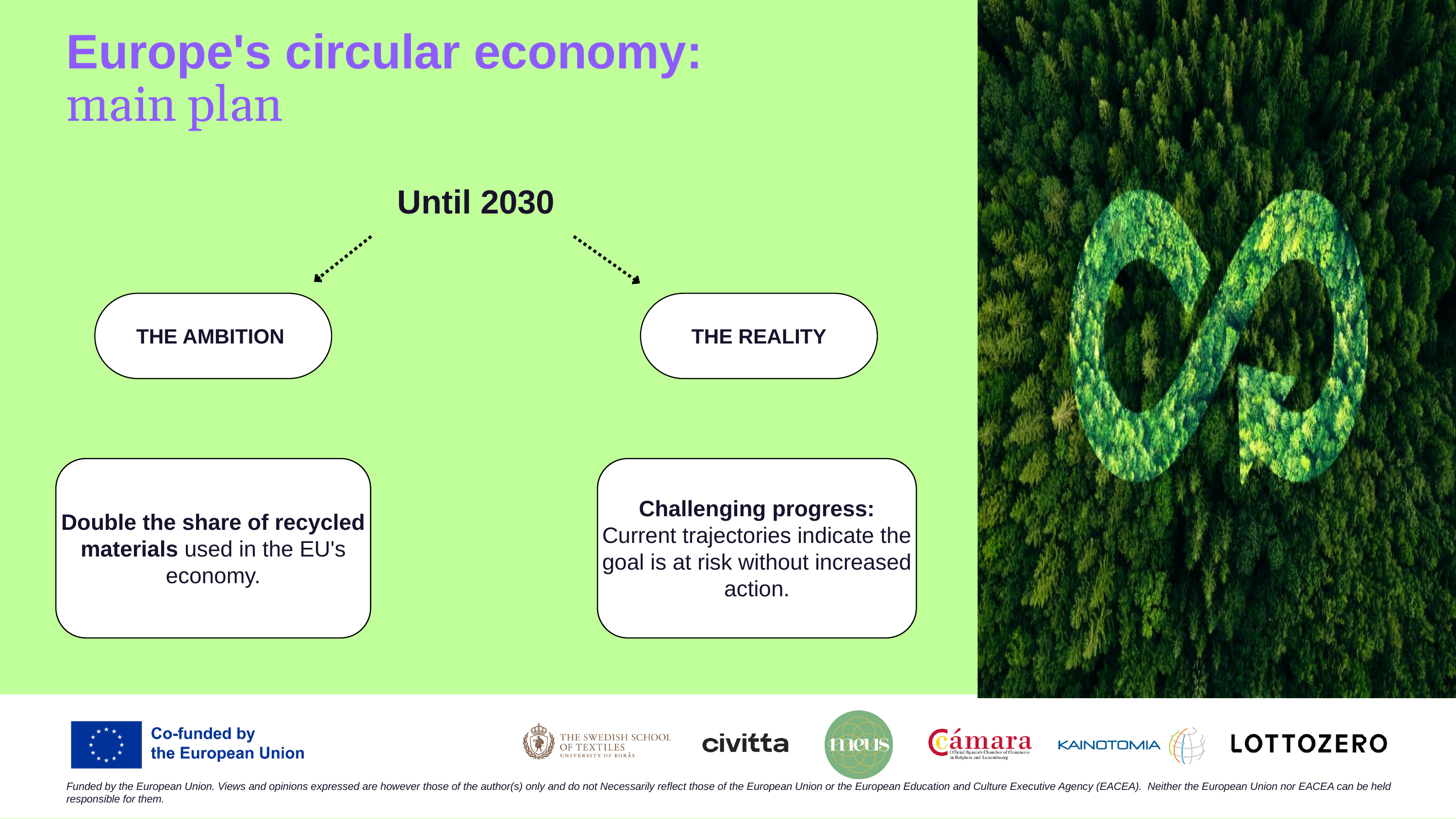

Europe's circular economy:
main plan

Until 2030

THE AMBITION

THE REALITY

Double the share of recycled materials used in the EU's economy.

Challenging progress: Current trajectories indicate the goal is at risk without increased action.

Funded by the European Union. Views and opinions expressed are however those of the author(s) only and do not Necessarily reflect those of the European Union or the European Education and Culture Executive Agency (EACEA).  Neither the European Union nor EACEA can be held responsible for them.